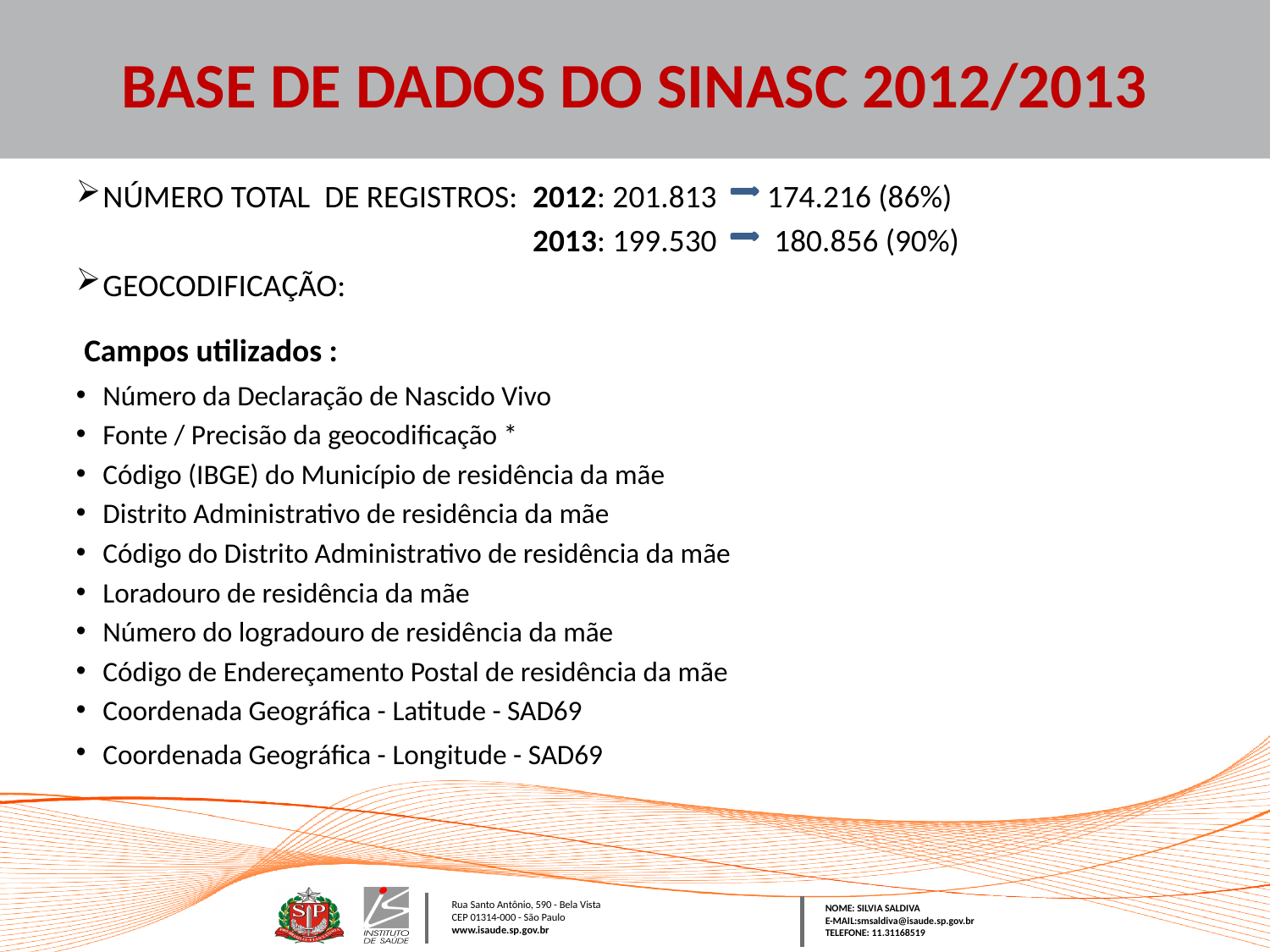

# BASE DE DADOS DO SINASC 2012/2013
NÚMERO TOTAL  DE REGISTROS:  2012: 201.813       174.216 (86%)
                               2013: 199.530        180.856 (90%)
GEOCODIFICAÇÃO:
 Campos utilizados :
Número da Declaração de Nascido Vivo
Fonte / Precisão da geocodificação *
Código (IBGE) do Município de residência da mãe
Distrito Administrativo de residência da mãe
Código do Distrito Administrativo de residência da mãe
Loradouro de residência da mãe
Número do logradouro de residência da mãe
Código de Endereçamento Postal de residência da mãe
Coordenada Geográfica - Latitude - SAD69
Coordenada Geográfica - Longitude - SAD69